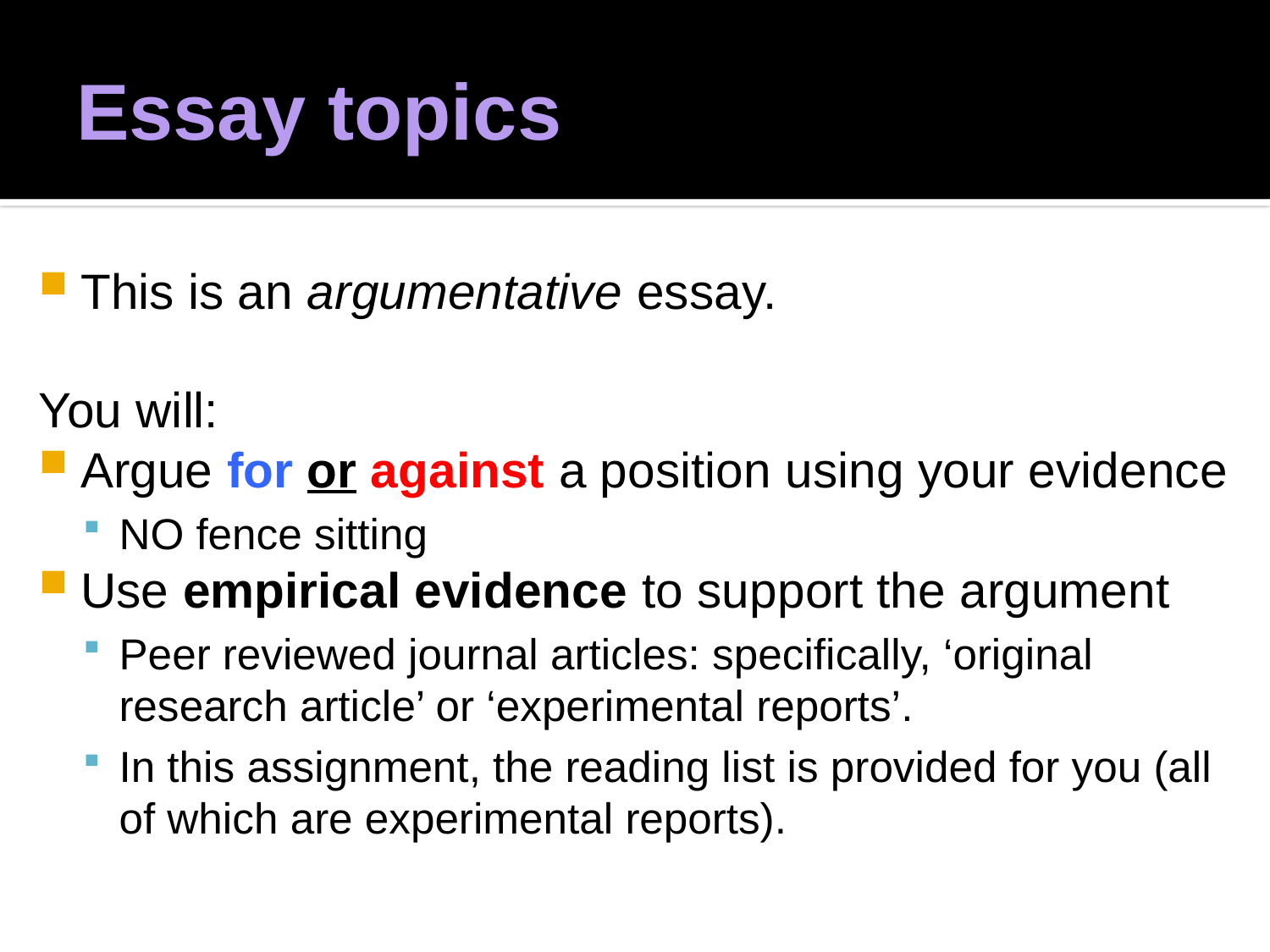

# Essay topics
This is an argumentative essay.

You will:
Argue for or against a position using your evidence
NO fence sitting
Use empirical evidence to support the argument
Peer reviewed journal articles: specifically, ‘original research article’ or ‘experimental reports’.
In this assignment, the reading list is provided for you (all of which are experimental reports).